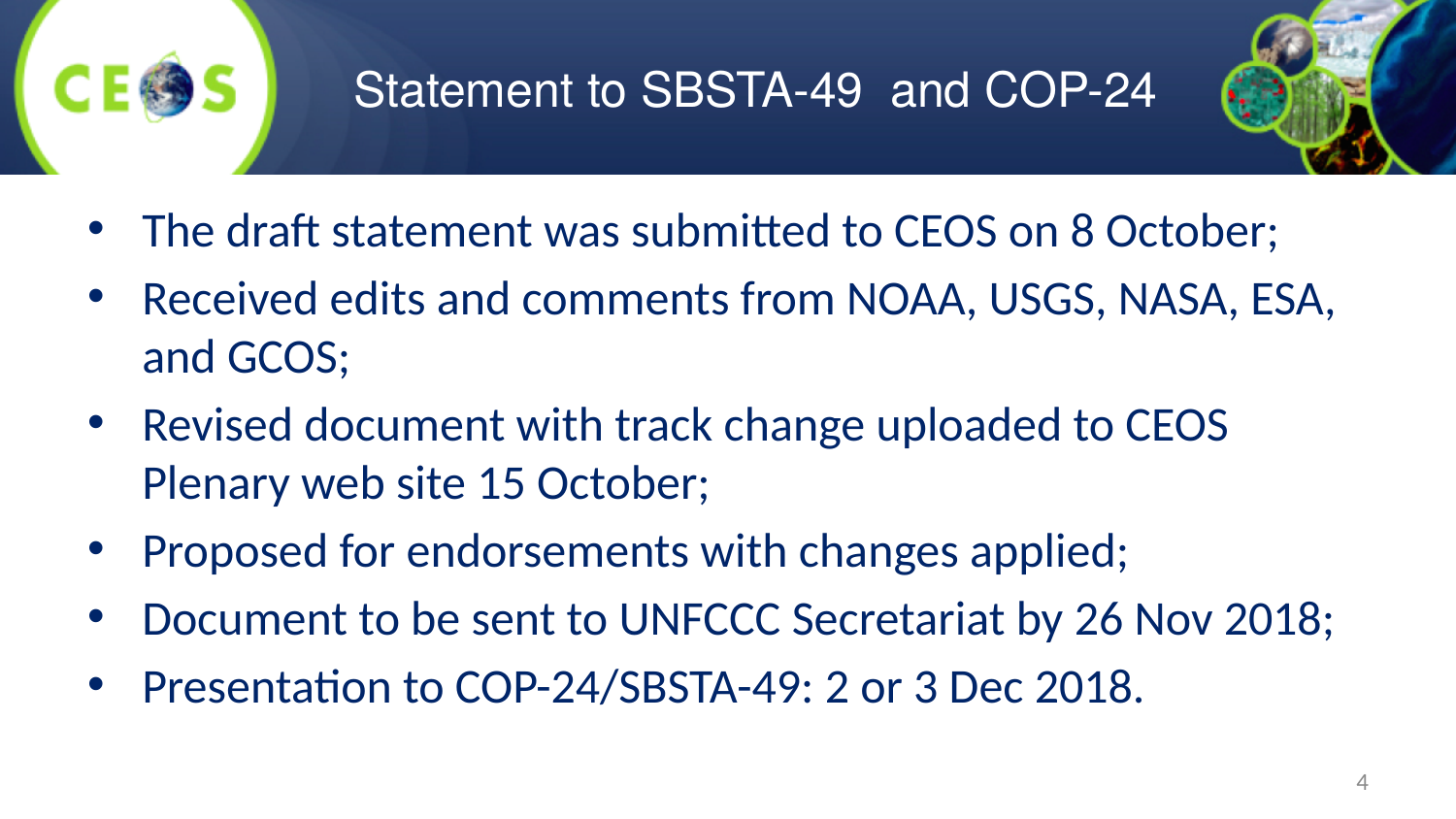

# Statement to SBSTA-49  and COP-24
The draft statement was submitted to CEOS on 8 October;
Received edits and comments from NOAA, USGS, NASA, ESA, and GCOS;
Revised document with track change uploaded to CEOS Plenary web site 15 October;
Proposed for endorsements with changes applied;
Document to be sent to UNFCCC Secretariat by 26 Nov 2018;
Presentation to COP-24/SBSTA-49: 2 or 3 Dec 2018.
4